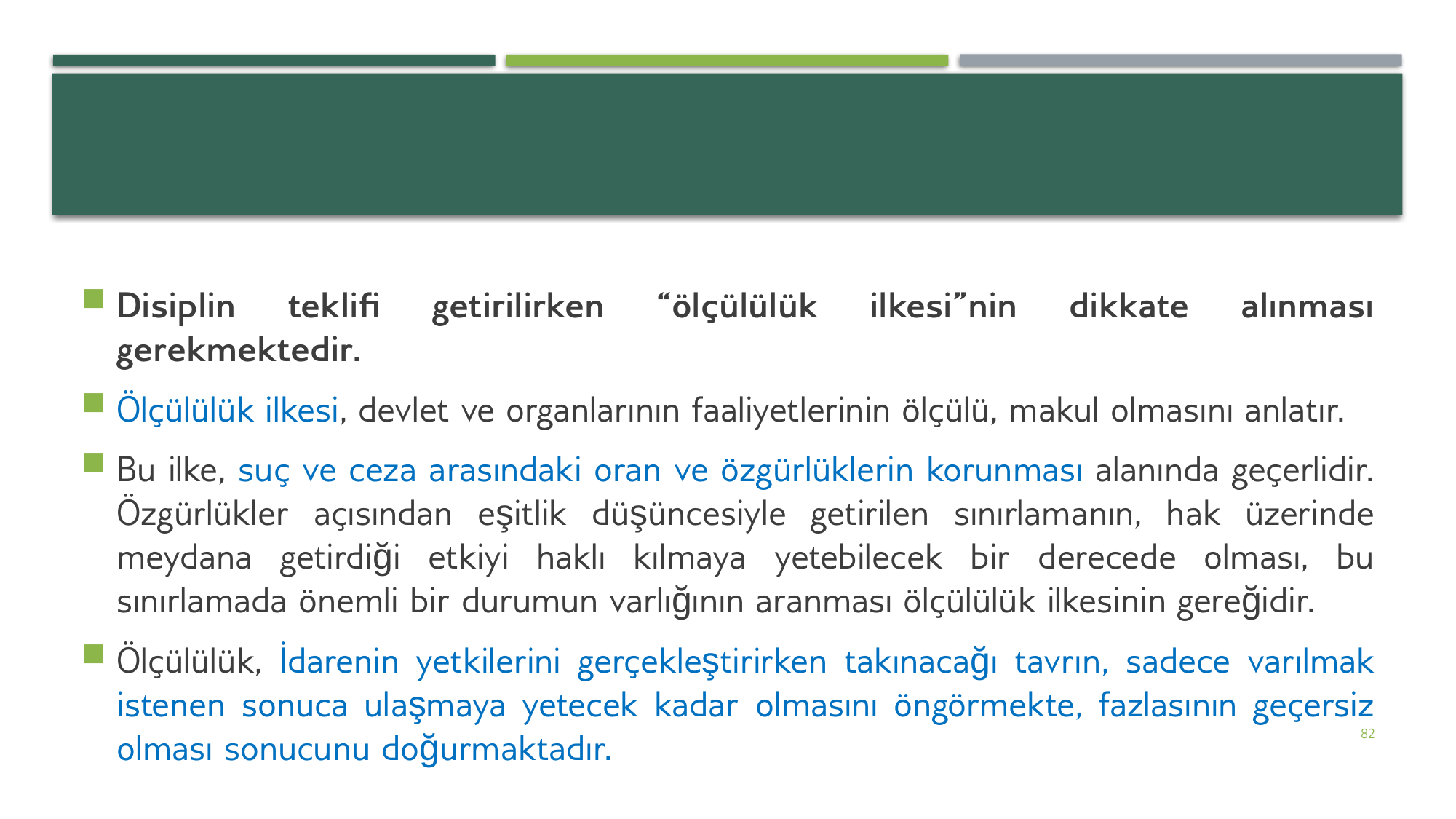

#
Disiplin teklifi getirilirken “ölçülülük ilkesi”nin dikkate alınması gerekmektedir.
Ölçülülük ilkesi, devlet ve organlarının faaliyetlerinin ölçülü, makul olmasını anlatır.
Bu ilke, suç ve ceza arasındaki oran ve özgürlüklerin korunması alanında geçerlidir. Özgürlükler açısından eşitlik düşüncesiyle getirilen sınırlamanın, hak üzerinde meydana getirdiği etkiyi haklı kılmaya yetebilecek bir derecede olması, bu sınırlamada önemli bir durumun varlığının aranması ölçülülük ilkesinin gereğidir.
Ölçülülük, İdarenin yetkilerini gerçekleştirirken takınacağı tavrın, sadece varılmak istenen sonuca ulaşmaya yetecek kadar olmasını öngörmekte, fazlasının geçersiz olması sonucunu doğurmaktadır.
82